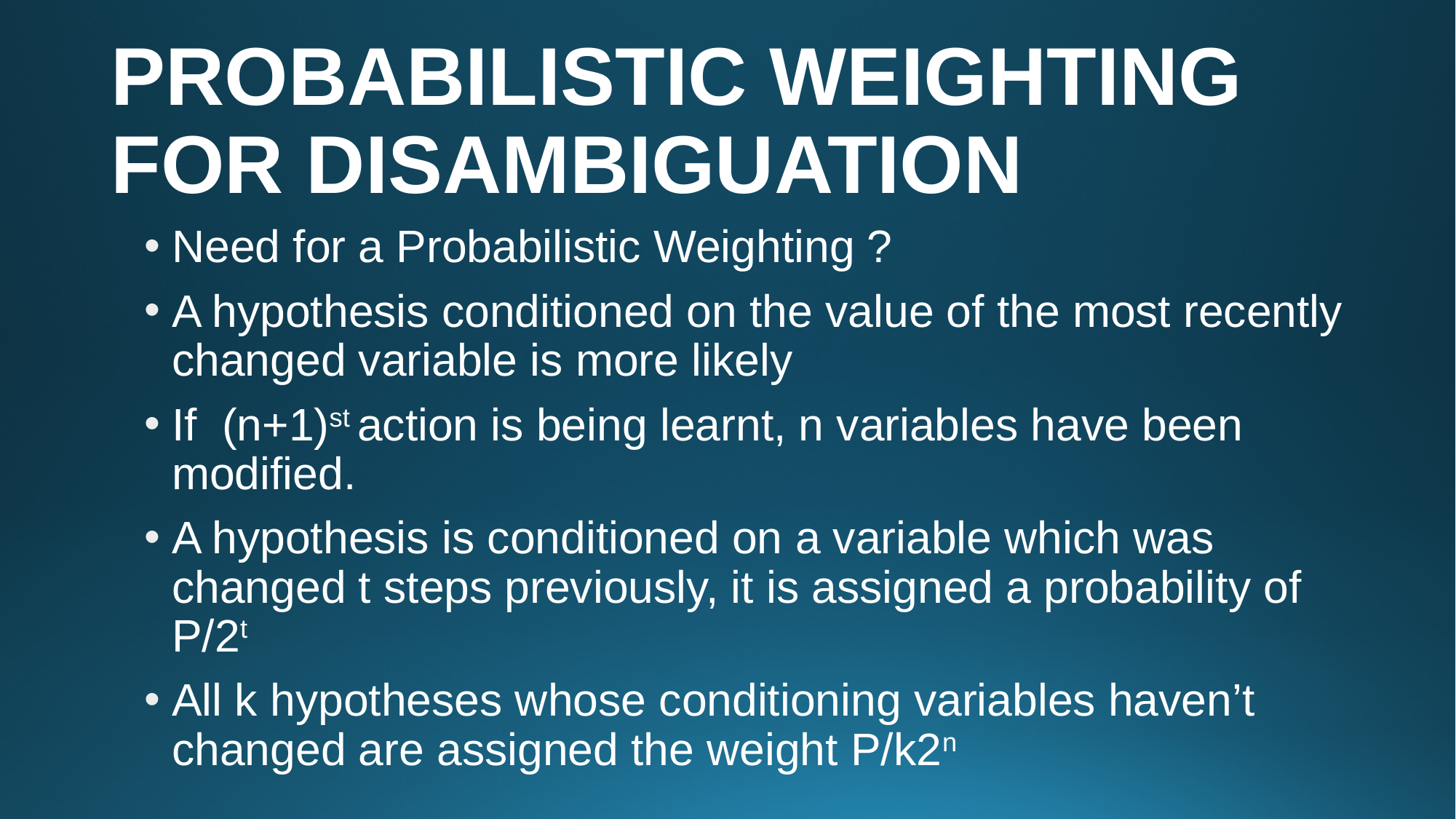

# PROBABILISTIC WEIGHTING FOR DISAMBIGUATION
Need for a Probabilistic Weighting ?
A hypothesis conditioned on the value of the most recently changed variable is more likely
If  (n+1)st action is being learnt, n variables have been modified.
A hypothesis is conditioned on a variable which was changed t steps previously, it is assigned a probability of P/2t
All k hypotheses whose conditioning variables haven’t changed are assigned the weight P/k2n